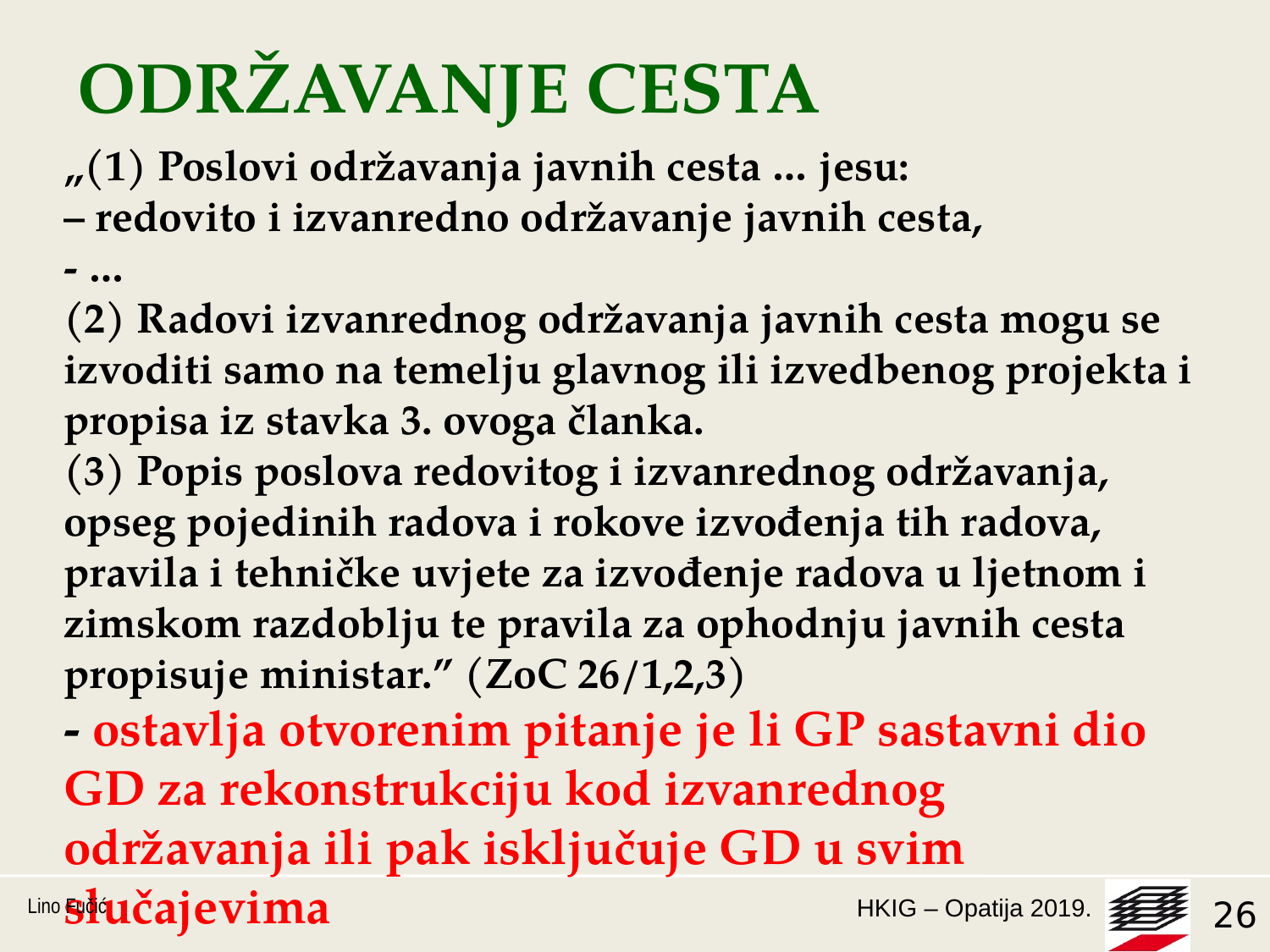

# ODRŽAVANJE CESTA
„(1) Poslovi održavanja javnih cesta … jesu:
– redovito i izvanredno održavanje javnih cesta,
- …
(2) Radovi izvanrednog održavanja javnih cesta mogu se izvoditi samo na temelju glavnog ili izvedbenog projekta i propisa iz stavka 3. ovoga članka.
(3) Popis poslova redovitog i izvanrednog održavanja, opseg pojedinih radova i rokove izvođenja tih radova, pravila i tehničke uvjete za izvođenje radova u ljetnom i zimskom razdoblju te pravila za ophodnju javnih cesta propisuje ministar.” (ZoC 26/1,2,3)
- ostavlja otvorenim pitanje je li GP sastavni dio GD za rekonstrukciju kod izvanrednog održavanja ili pak isključuje GD u svim slučajevima

Lino Fučić
26